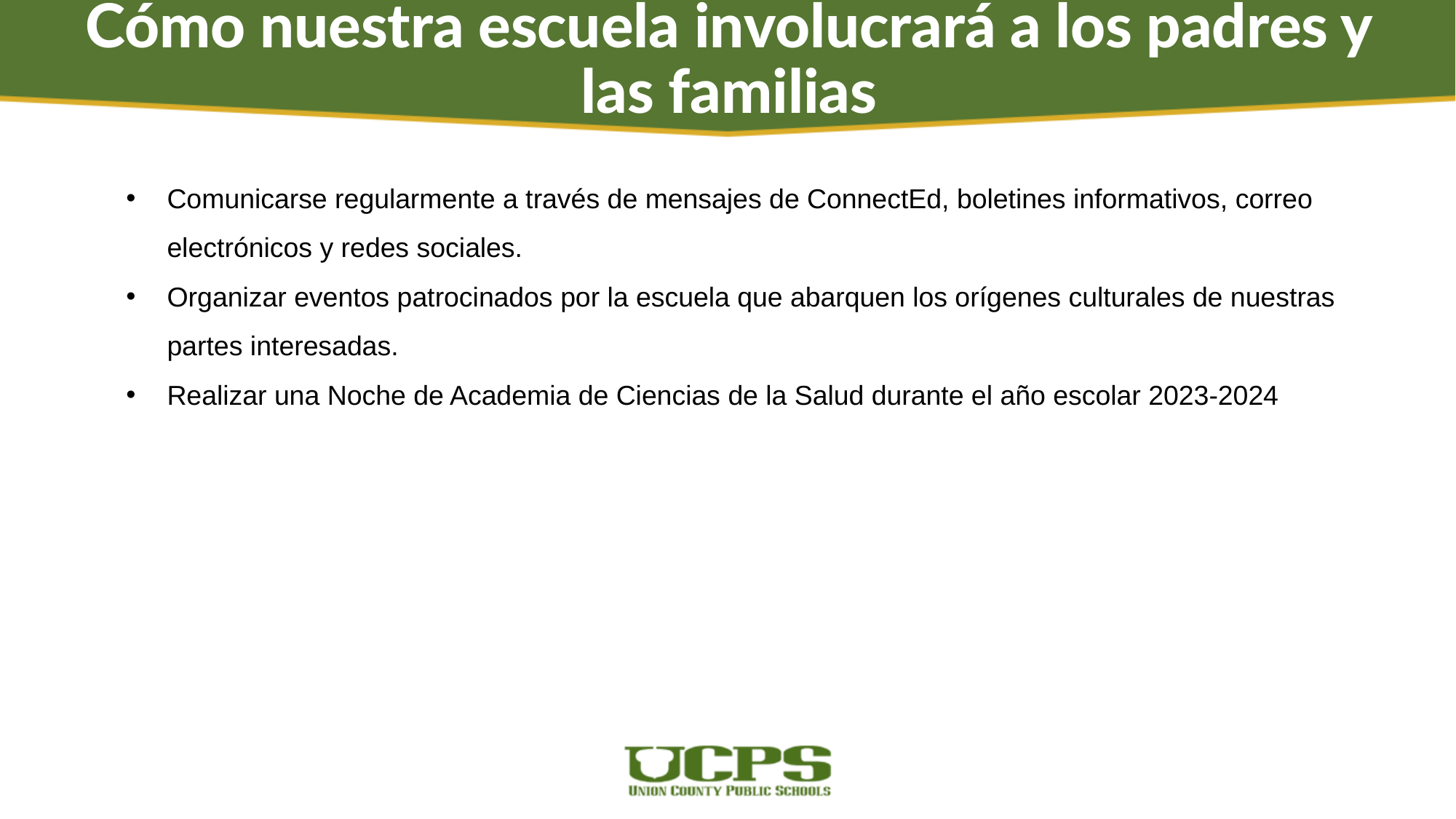

# Cómo nuestra escuela involucrará a los padres y las familias
Comunicarse regularmente a través de mensajes de ConnectEd, boletines informativos, correo electrónicos y redes sociales.
Organizar eventos patrocinados por la escuela que abarquen los orígenes culturales de nuestras partes interesadas.
Realizar una Noche de Academia de Ciencias de la Salud durante el año escolar 2023-2024